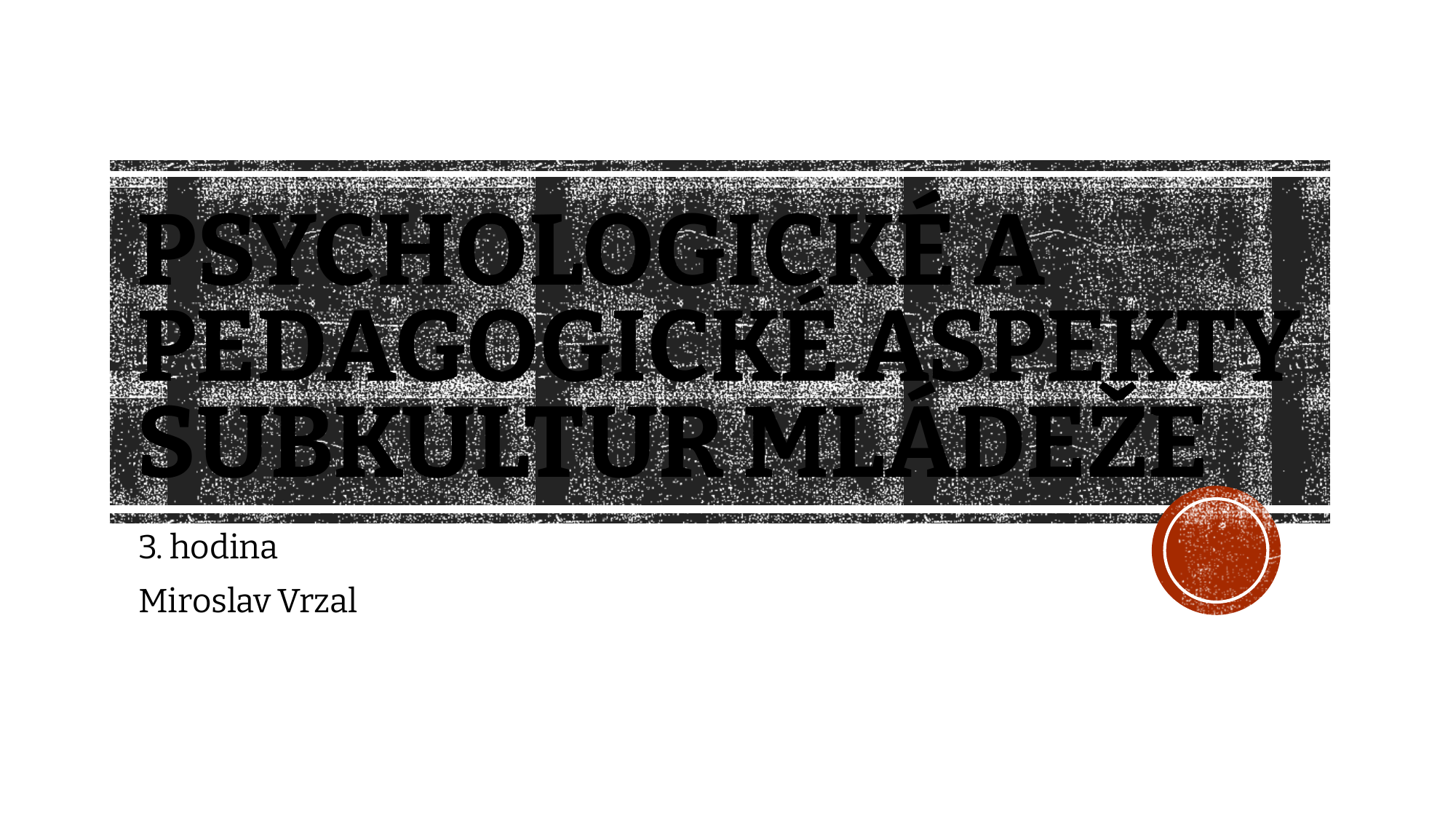

# Psychologické a pedagogické aspekty subkultur mládeže
3. hodina
Miroslav Vrzal